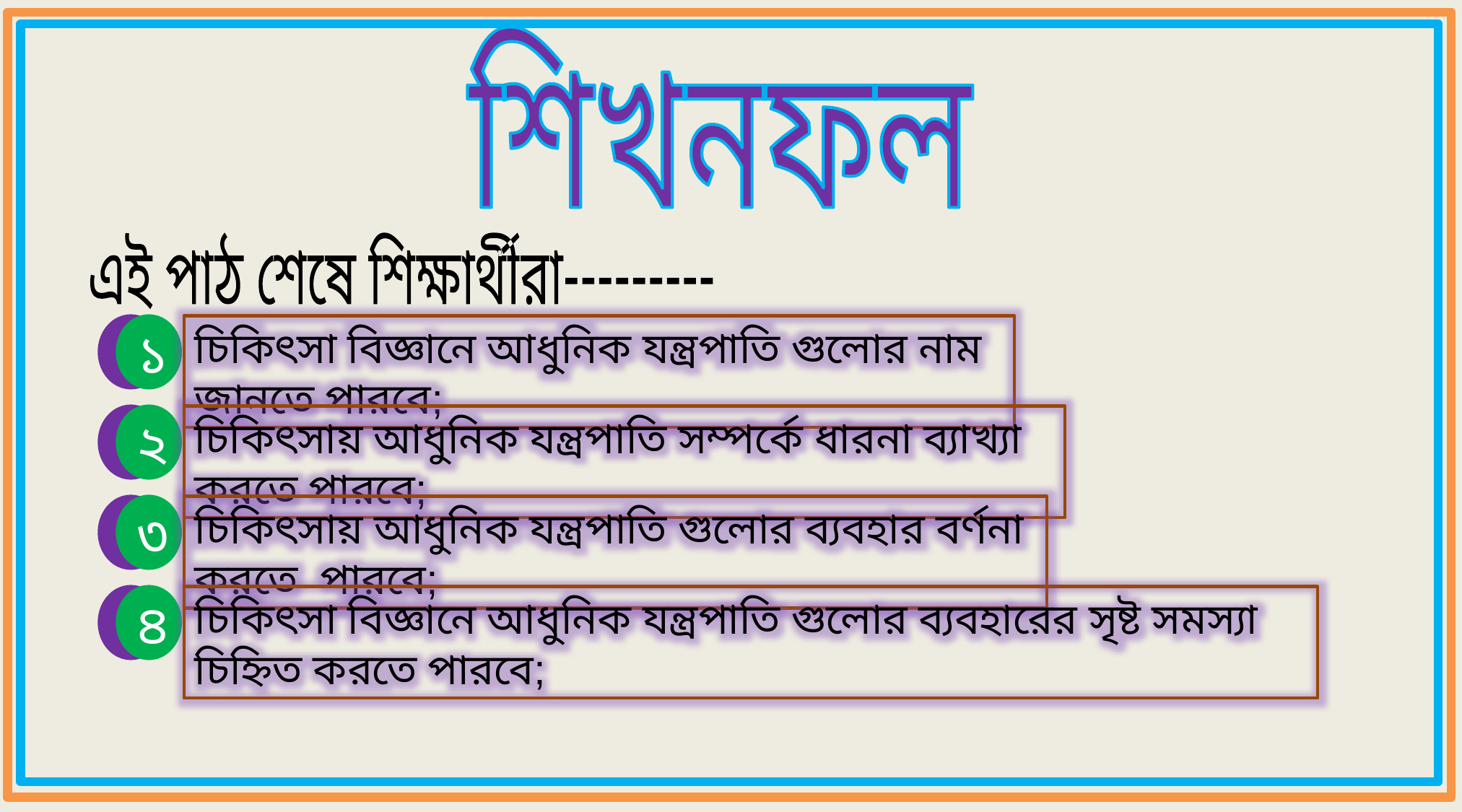

শিখনফল
এই পাঠ শেষে শিক্ষার্থীরা---------

১
চিকিৎসা বিজ্ঞানে আধুনিক যন্ত্রপাতি গুলোর নাম জানতে পারবে;

২
চিকিৎসায় আধুনিক যন্ত্রপাতি সম্পর্কে ধারনা ব্যাখ্যা করতে পারবে;

৩
চিকিৎসায় আধুনিক যন্ত্রপাতি গুলোর ব্যবহার বর্ণনা করতে  পারবে;

৪
চিকিৎসা বিজ্ঞানে আধুনিক যন্ত্রপাতি গুলোর ব্যবহারের সৃষ্ট সমস্যা চিহ্নিত করতে পারবে;